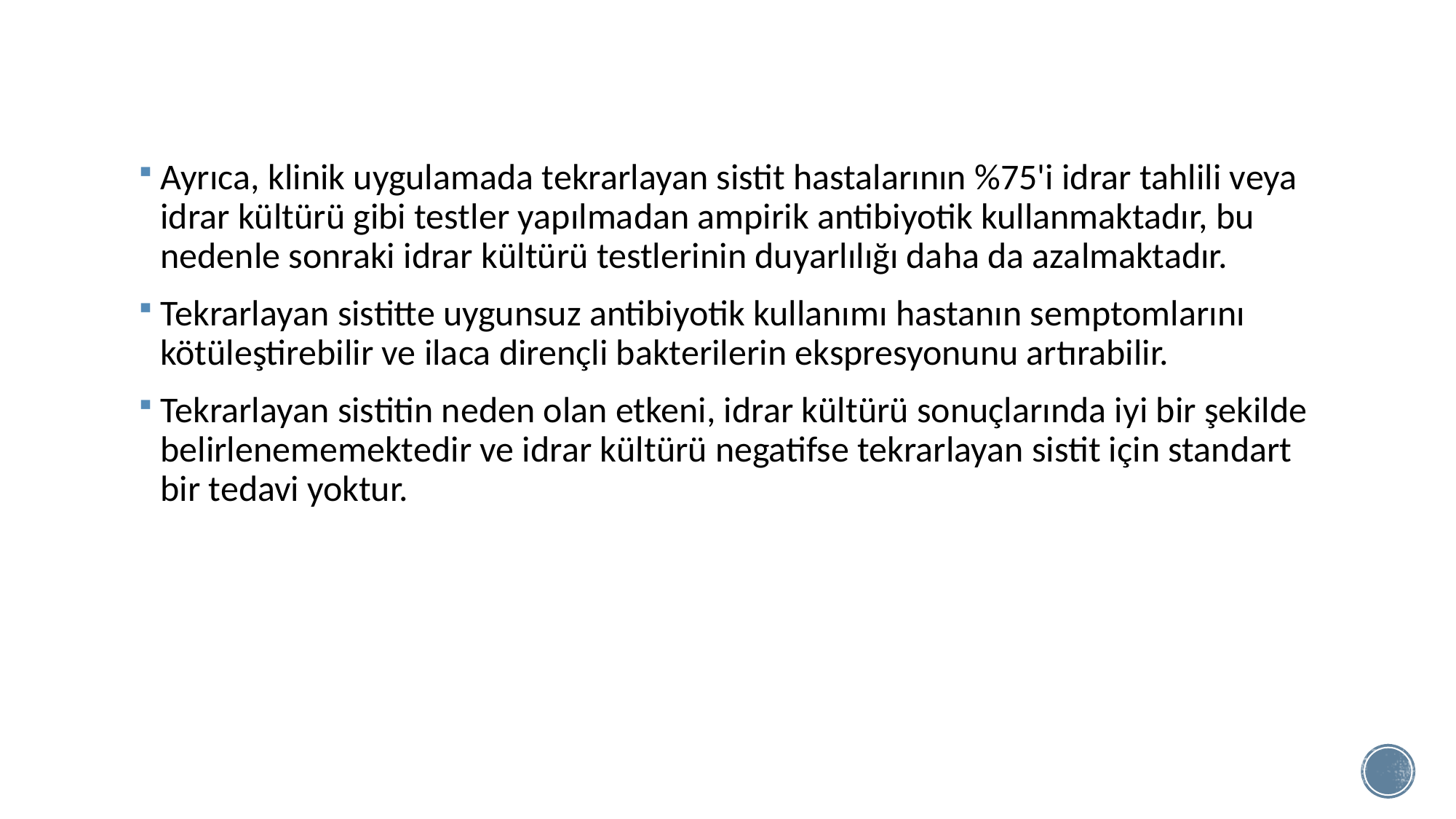

Ayrıca, klinik uygulamada tekrarlayan sistit hastalarının %75'i idrar tahlili veya idrar kültürü gibi testler yapılmadan ampirik antibiyotik kullanmaktadır, bu nedenle sonraki idrar kültürü testlerinin duyarlılığı daha da azalmaktadır.
Tekrarlayan sistitte uygunsuz antibiyotik kullanımı hastanın semptomlarını kötüleştirebilir ve ilaca dirençli bakterilerin ekspresyonunu artırabilir.
Tekrarlayan sistitin neden olan etkeni, idrar kültürü sonuçlarında iyi bir şekilde belirlenememektedir ve idrar kültürü negatifse tekrarlayan sistit için standart bir tedavi yoktur.